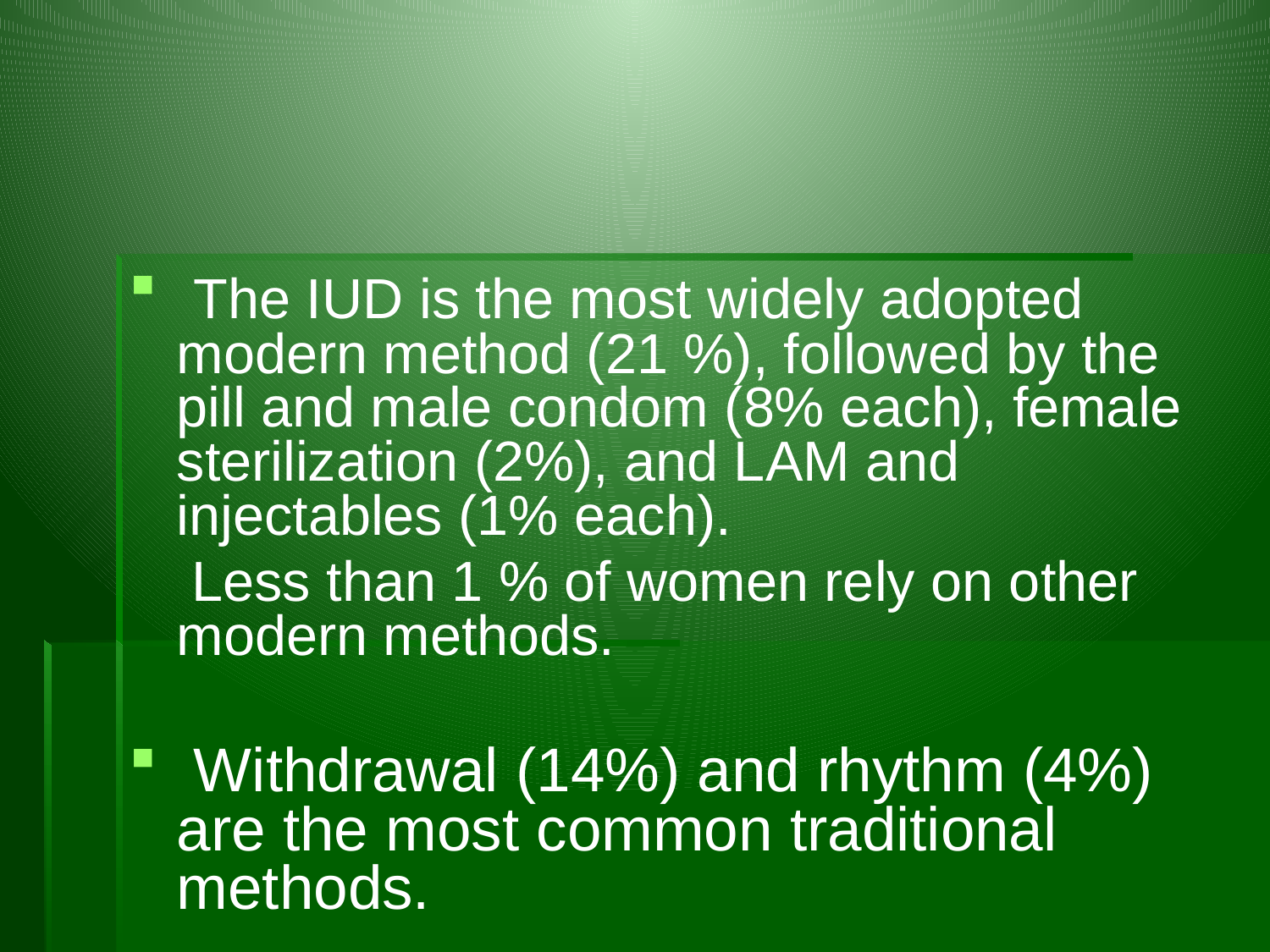

#
 The IUD is the most widely adopted modern method (21 %), followed by the pill and male condom (8% each), female sterilization (2%), and LAM and injectables (1% each).
    Less than 1 % of women rely on other modern methods.

 Withdrawal (14%) and rhythm (4%) are the most common traditional methods.